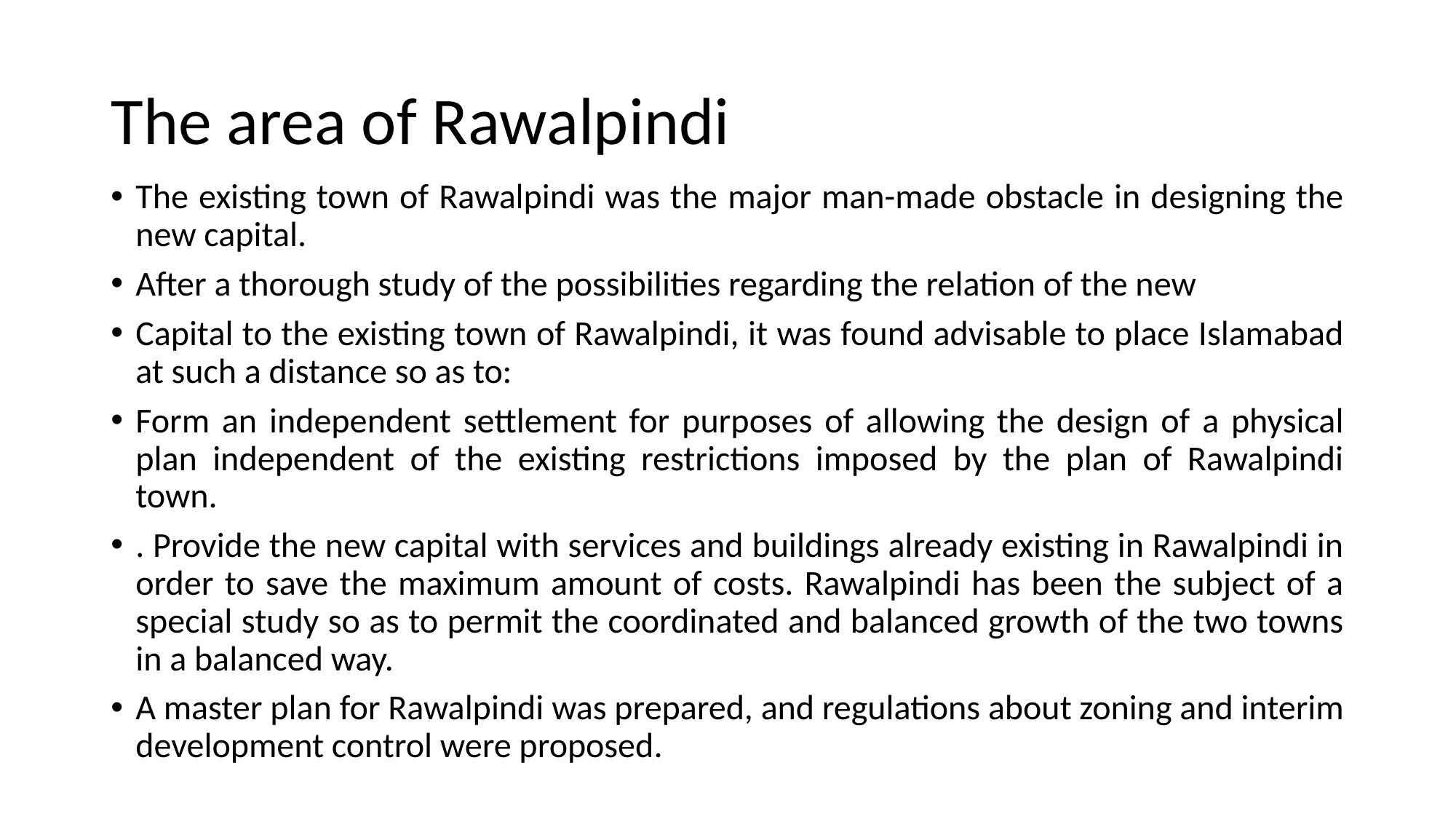

# The area of Rawalpindi
The existing town of Rawalpindi was the major man-made obstacle in designing the new capital.
After a thorough study of the possibilities regarding the relation of the new
Capital to the existing town of Rawalpindi, it was found advisable to place Islamabad at such a distance so as to:
Form an independent settlement for purposes of allowing the design of a physical plan independent of the existing restrictions imposed by the plan of Rawalpindi town.
. Provide the new capital with services and buildings already existing in Rawalpindi in order to save the maximum amount of costs. Rawalpindi has been the subject of a special study so as to permit the coordinated and balanced growth of the two towns in a balanced way.
A master plan for Rawalpindi was prepared, and regulations about zoning and interim development control were proposed.